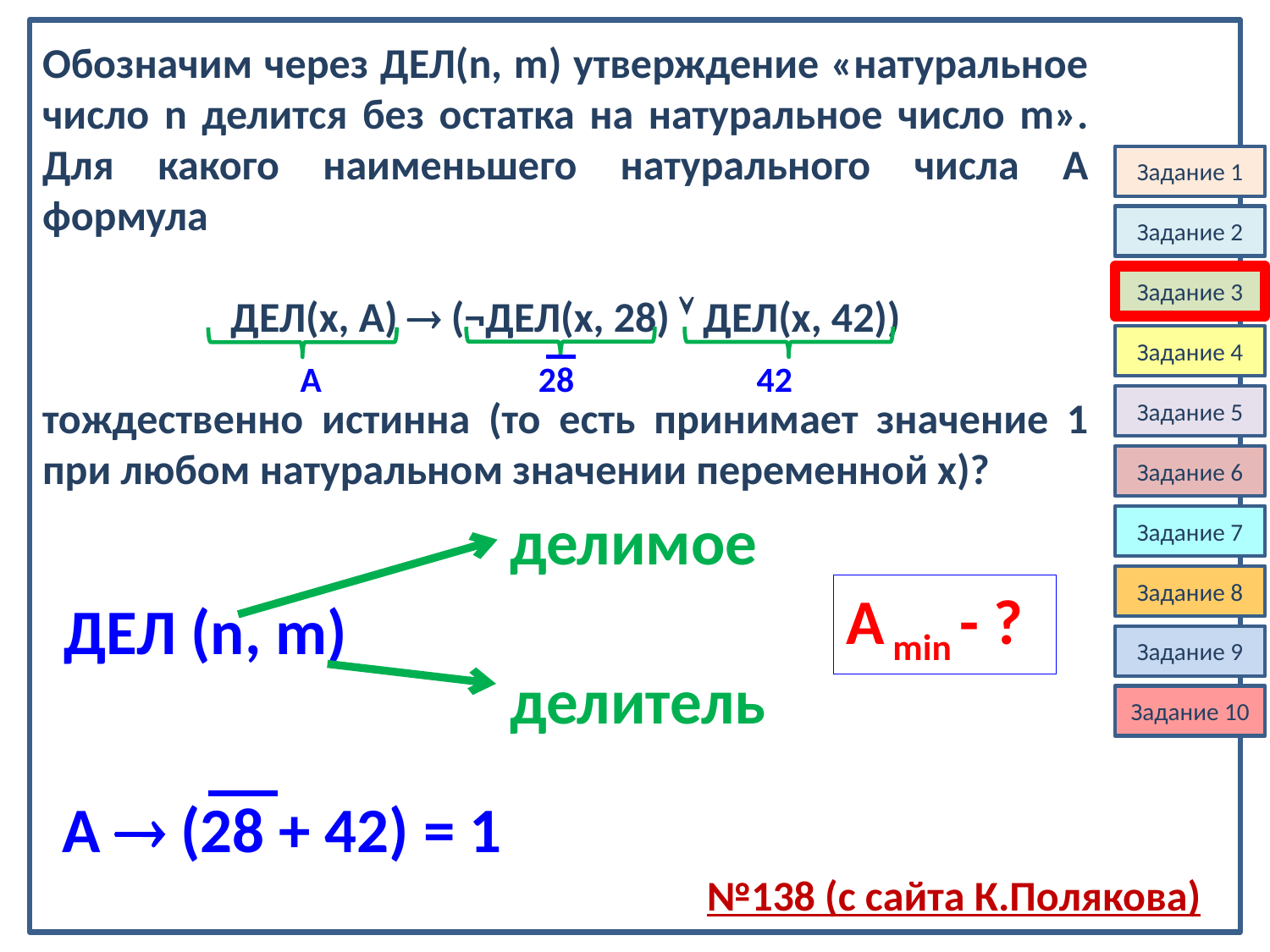

Обозначим через ДЕЛ(n, m) утверждение «натуральное число n делится без остатка на натуральное число m». Для какого наименьшего натурального числа А формула

ДЕЛ(x, A) → (¬ДЕЛ(x, 28) ∨ ДЕЛ(x, 42))

тождественно истинна (то есть принимает значение 1 при любом натуральном значении переменной х)?
Задание 1
Задание 2

Задание 3
Задание 4
А
28
42
Задание 5
Задание 6
делимое
Задание 7
Задание 8
А min - ?
ДЕЛ (n, m)
Задание 9
делитель
Задание 10
А → (28 + 42) = 1
№138 (с сайта К.Полякова)